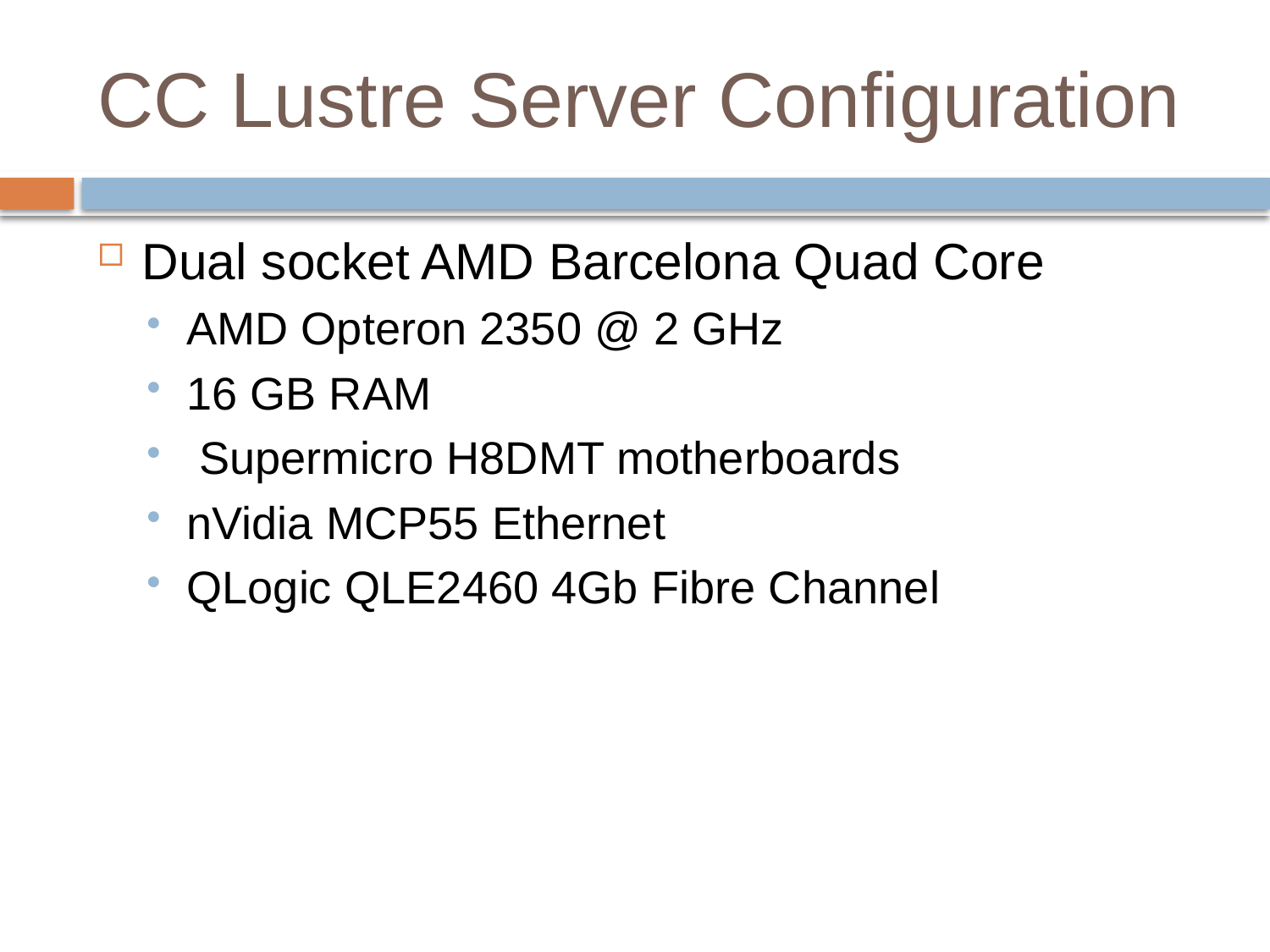

# CC Lustre Server Configuration
Dual socket AMD Barcelona Quad Core
AMD Opteron 2350 @ 2 GHz
16 GB RAM
 Supermicro H8DMT motherboards
nVidia MCP55 Ethernet
QLogic QLE2460 4Gb Fibre Channel